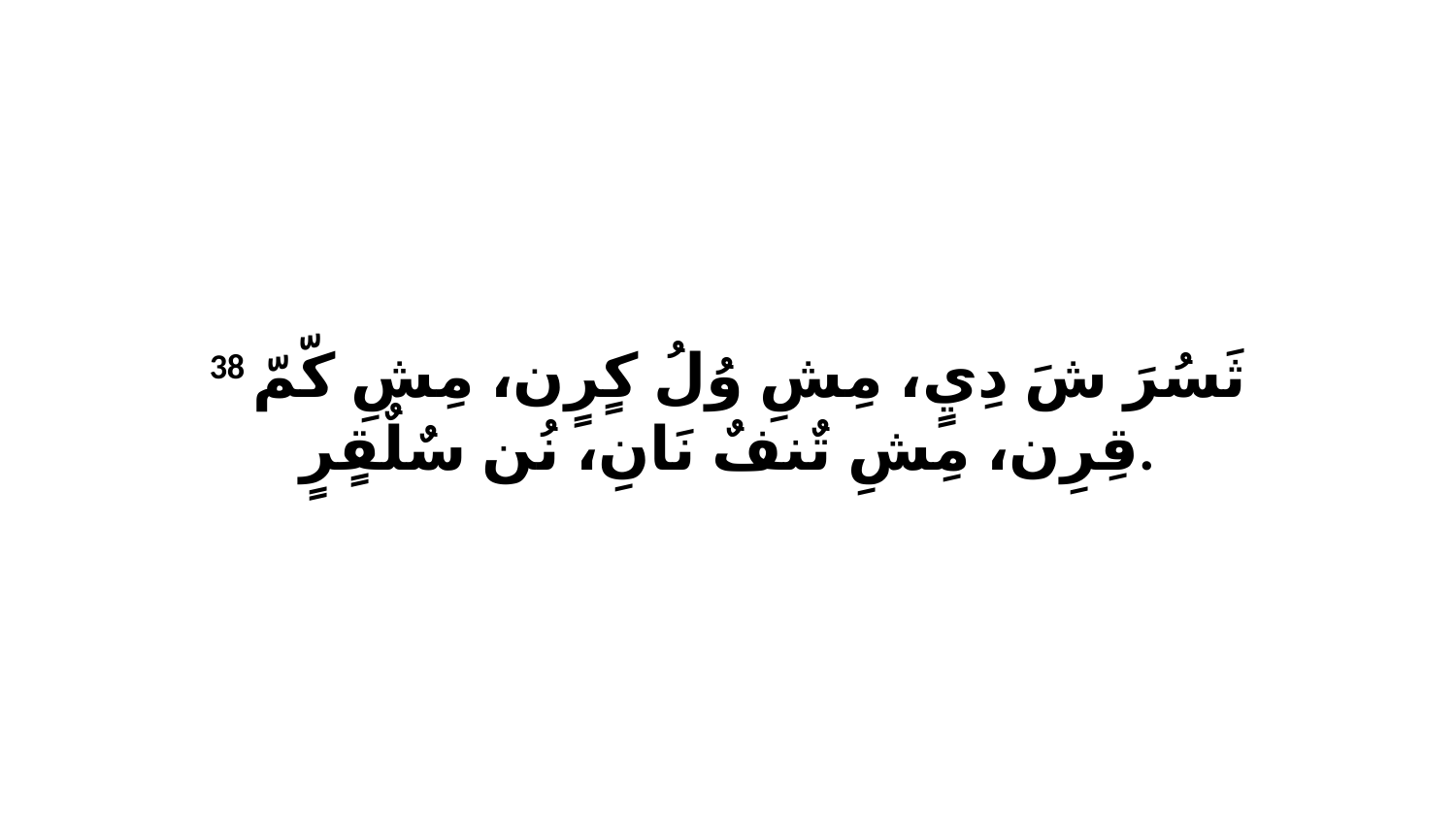

38 ثَسُرَ شَ دِيٍ، مِشِ وُلُ كٍرٍن، مِشِ كّمّ قِرِن، مِشِ تٌنفٌ نَانِ، نُن سٌلٌقٍرٍ.